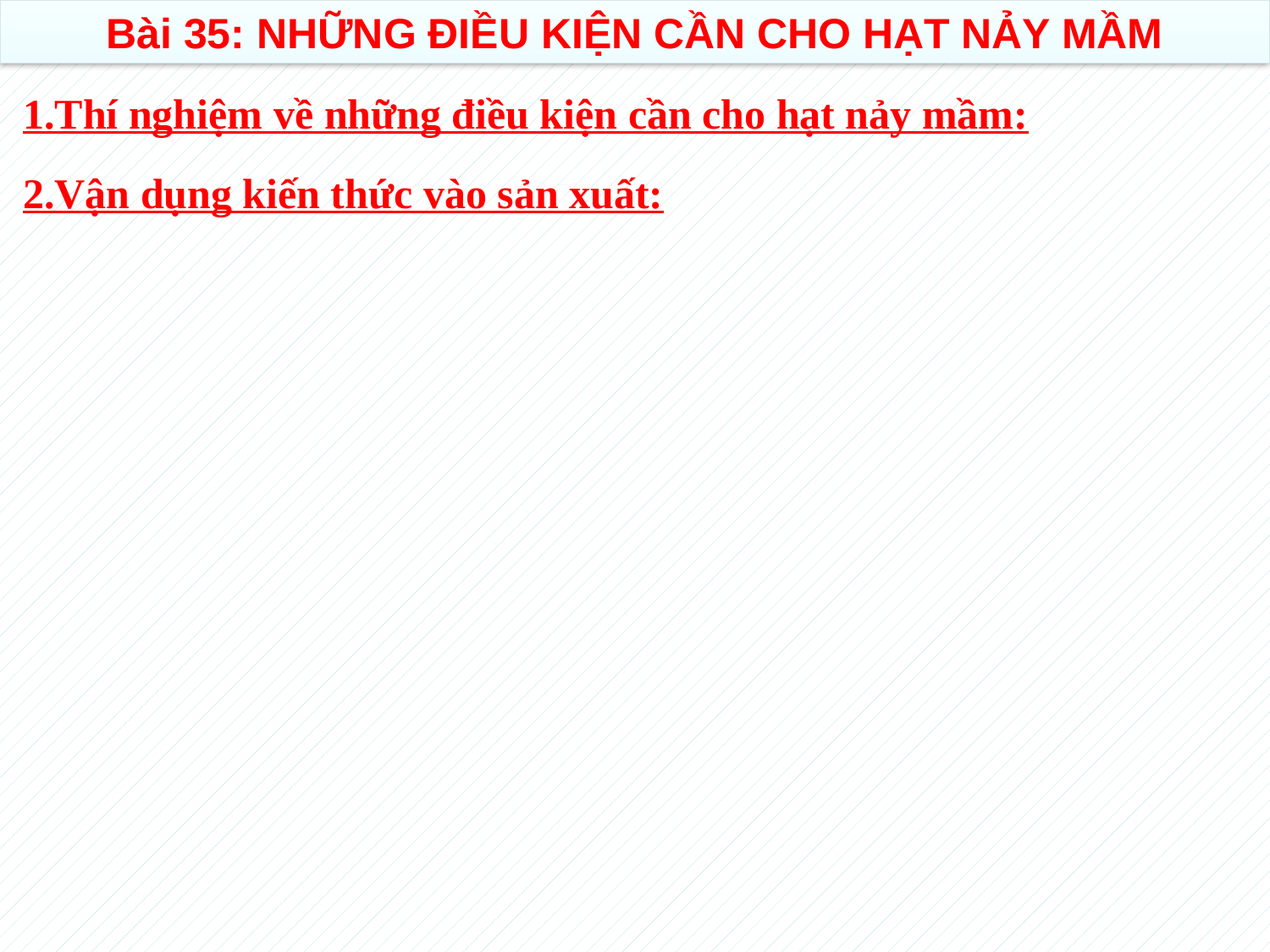

Bài 35: NHỮNG ĐIỀU KIỆN CẦN CHO HẠT NẢY MẦM
1.Thí nghiệm về những điều kiện cần cho hạt nảy mầm:
2.Vận dụng kiến thức vào sản xuất: